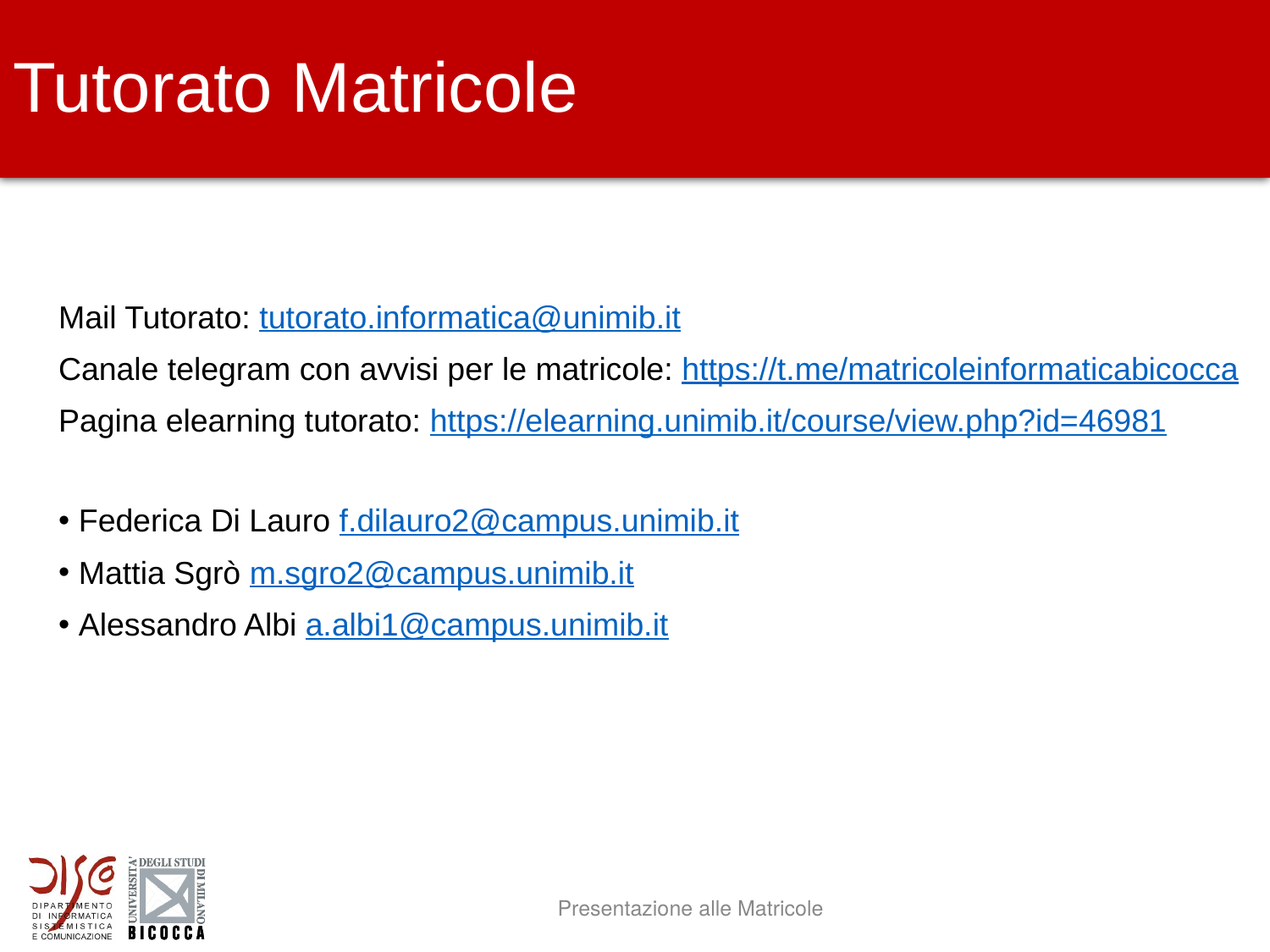

# Tutorato Matricole

Mail Tutorato: tutorato.informatica@unimib.it
Canale telegram con avvisi per le matricole: https://t.me/matricoleinformaticabicocca
Pagina elearning tutorato: https://elearning.unimib.it/course/view.php?id=46981

 Federica Di Lauro f.dilauro2@campus.unimib.it
 Mattia Sgrò m.sgro2@campus.unimib.it
 Alessandro Albi a.albi1@campus.unimib.it

Presentazione alle Matricole